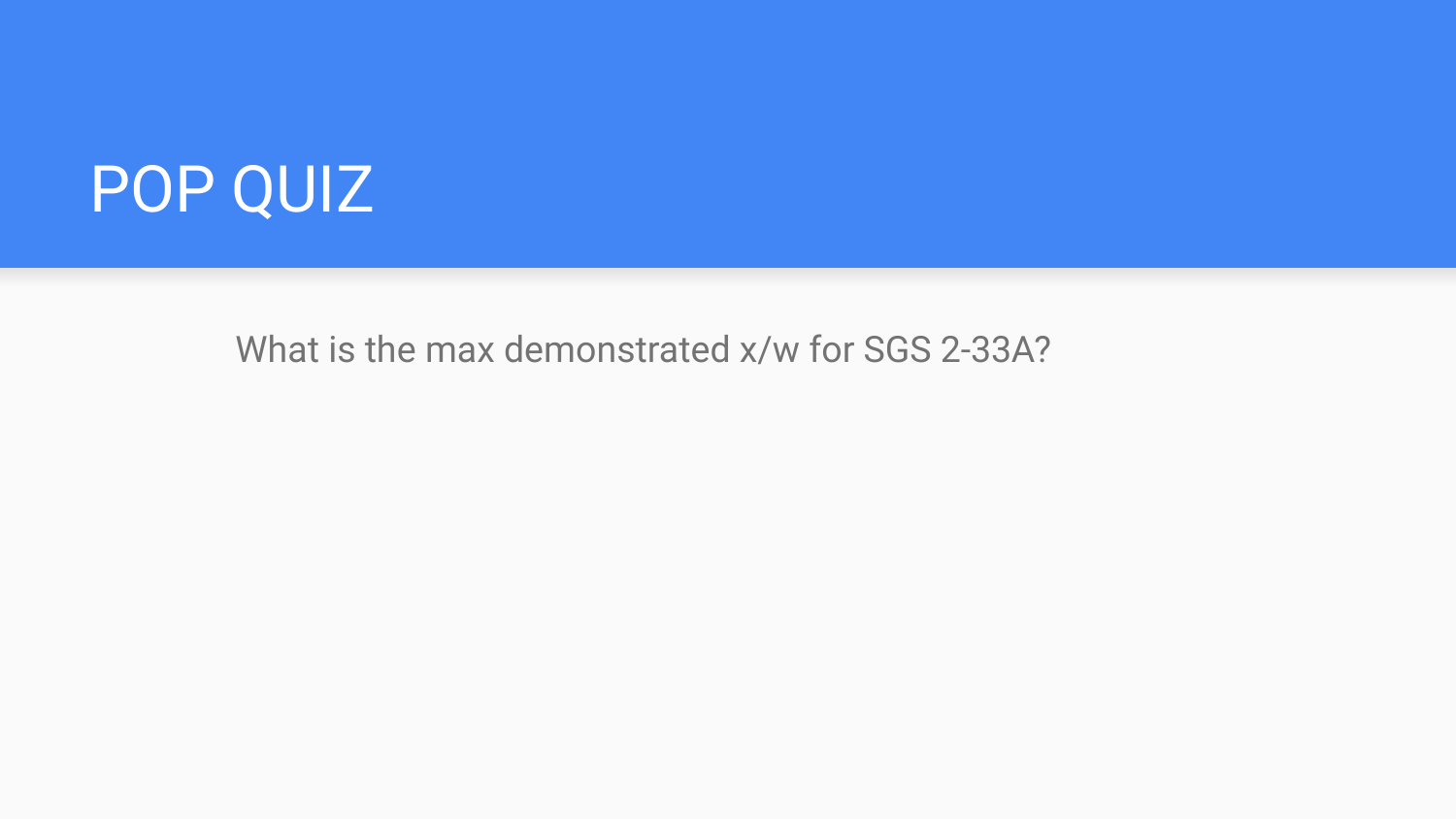

# POP QUIZ
What is the max demonstrated x/w for SGS 2-33A?